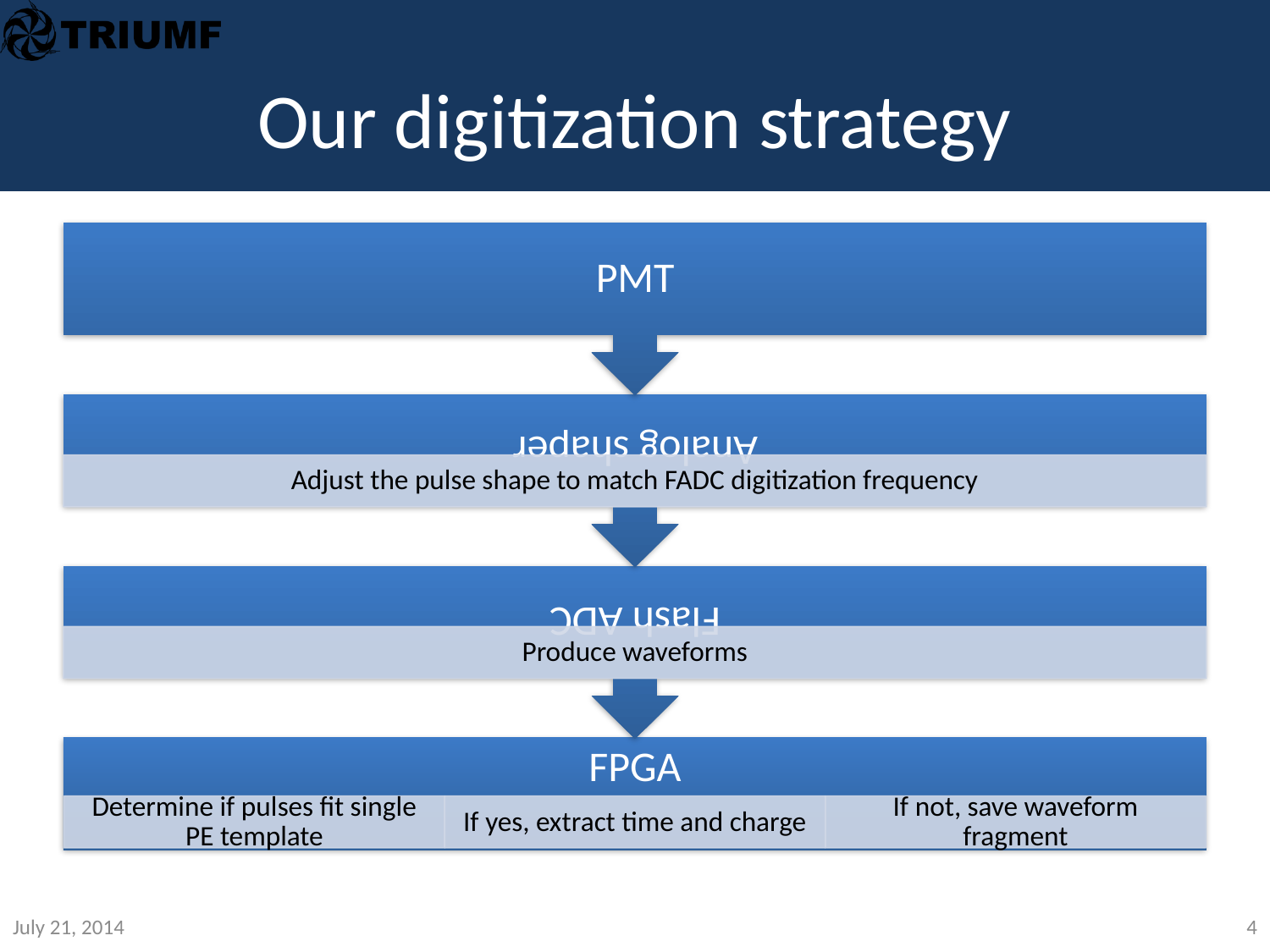

# Our digitization strategy
FPGA
Determine if pulses fit single PE template
If yes, extract time and charge
If not, save waveform fragment
Flash ADC
Produce waveforms
Analog shaper
Adjust the pulse shape to match FADC digitization frequency
PMT
July 21, 2014
4